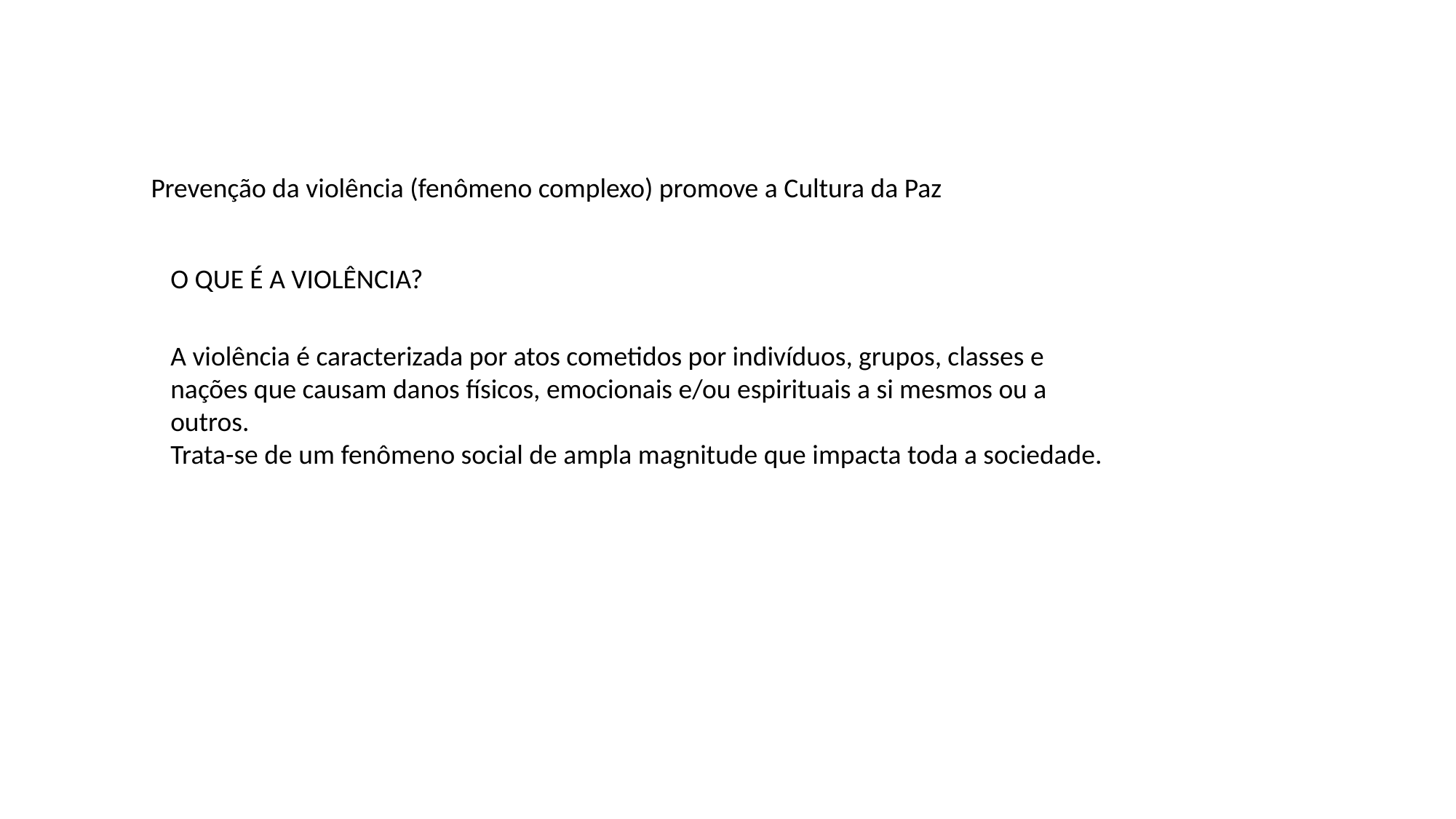

Prevenção da violência (fenômeno complexo) promove a Cultura da Paz
O QUE É A VIOLÊNCIA?

A violência é caracterizada por atos cometidos por indivíduos, grupos, classes e nações que causam danos físicos, emocionais e/ou espirituais a si mesmos ou a outros.
Trata-se de um fenômeno social de ampla magnitude que impacta toda a sociedade.